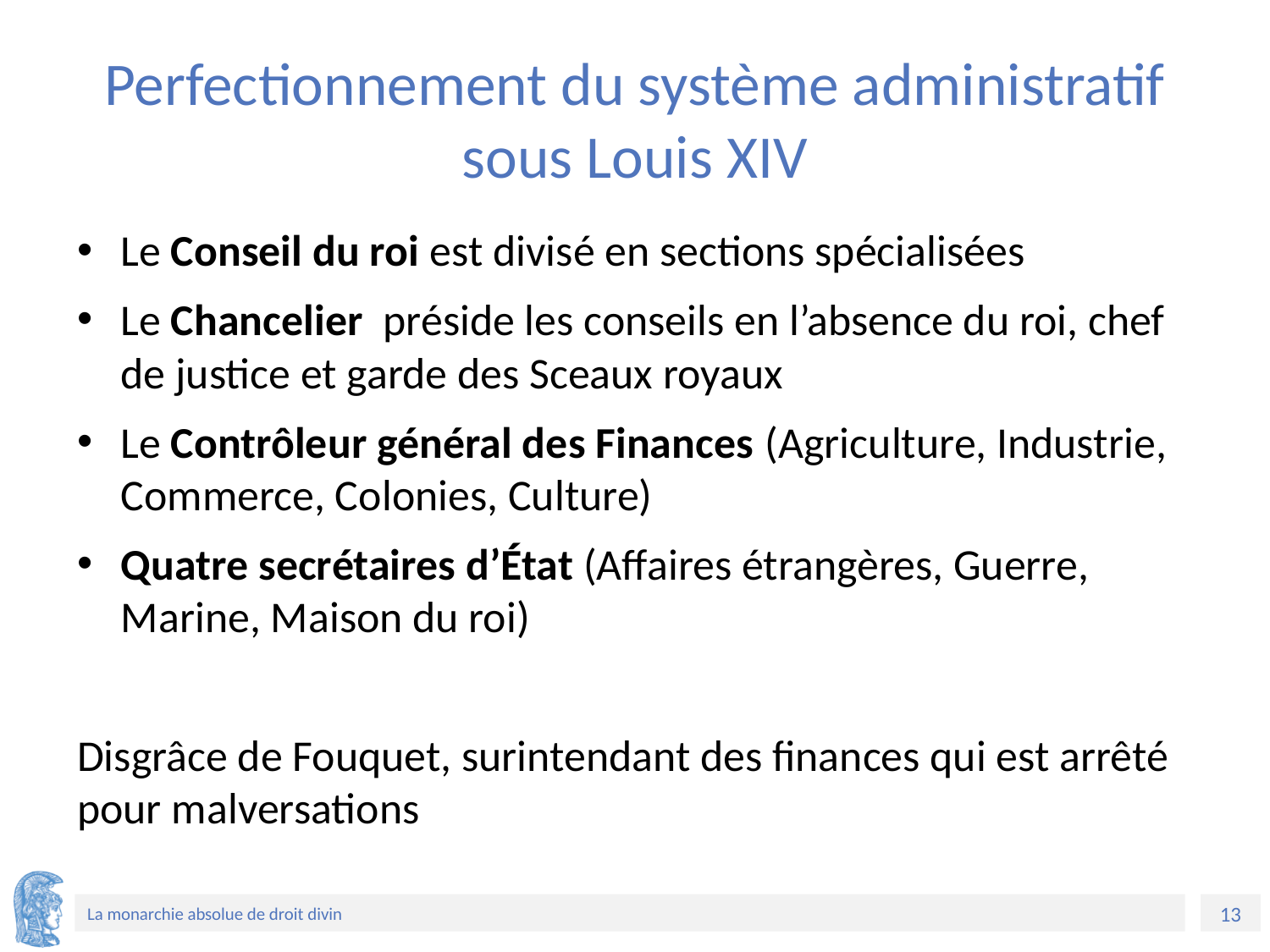

# Perfectionnement du système administratif sous Louis XIV
Le Conseil du roi est divisé en sections spécialisées
Le Chancelier  préside les conseils en l’absence du roi, chef de justice et garde des Sceaux royaux
Le Contrôleur général des Finances (Agriculture, Industrie, Commerce, Colonies, Culture)
Quatre secrétaires d’État (Affaires étrangères, Guerre, Marine, Maison du roi)

Disgrâce de Fouquet, surintendant des finances qui est arrêté pour malversations